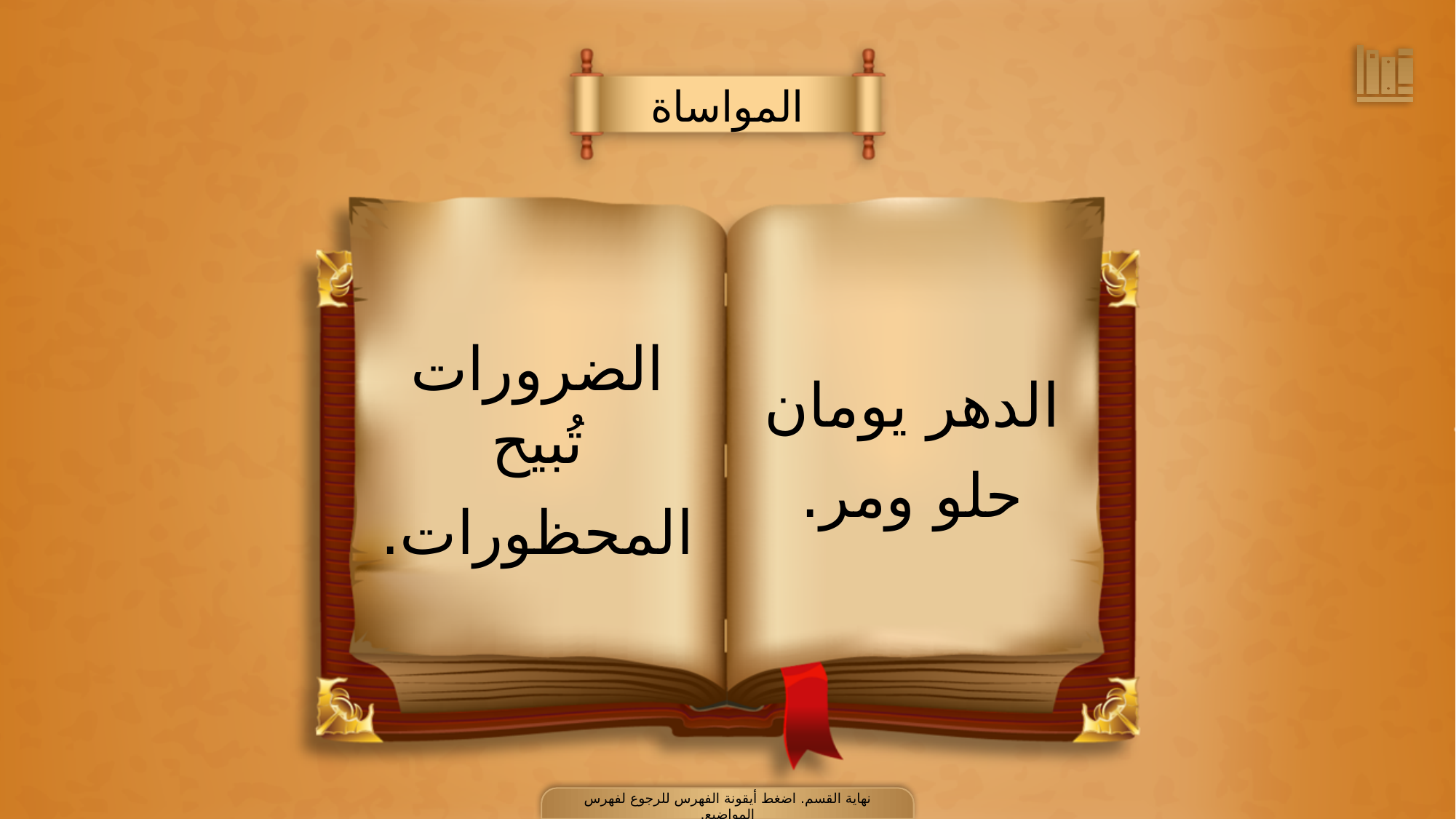

المواساة
الدهر يومان
حلو ومر.
الضرورات تُبيح
المحظورات.
نهاية القسم. اضغط أيقونة الفهرس للرجوع لفهرس المواضيع.